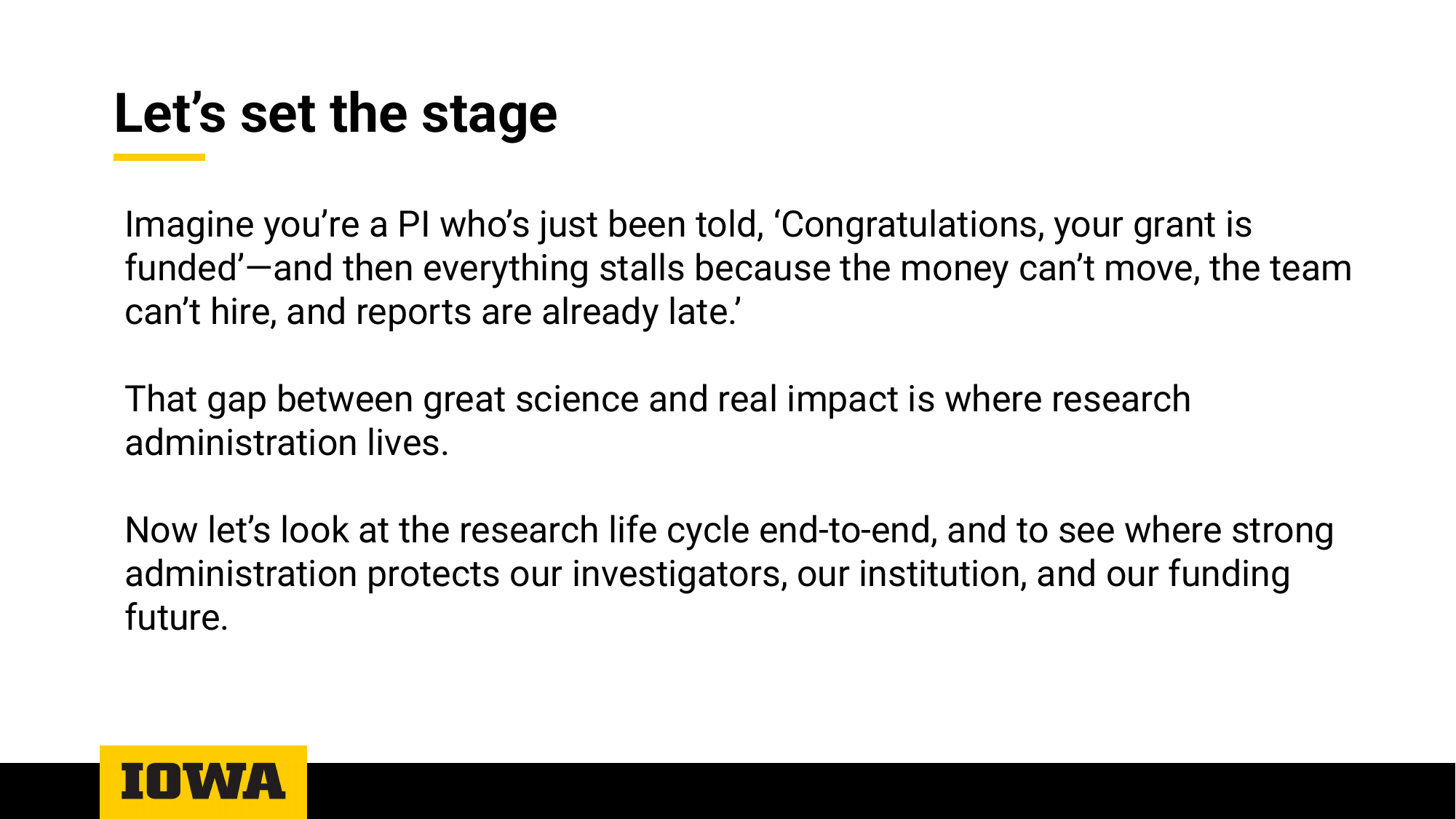

# Let’s set the stage
Imagine you’re a PI who’s just been told, ‘Congratulations, your grant is funded’—and then everything stalls because the money can’t move, the team can’t hire, and reports are already late.’

That gap between great science and real impact is where research administration lives.

Now let’s look at the research life cycle end‑to‑end, and to see where strong administration protects our investigators, our institution, and our funding future.